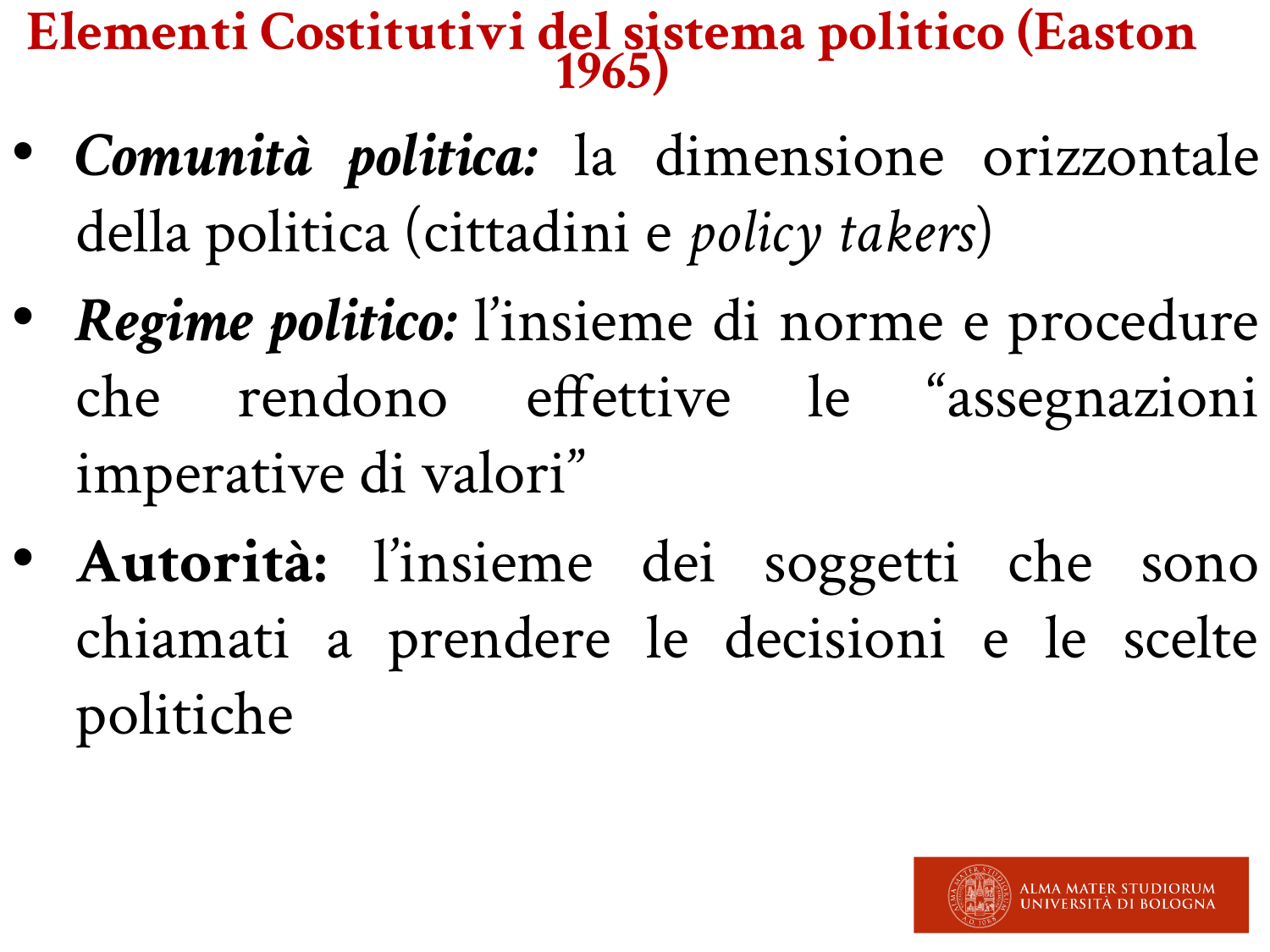

Elementi Costitutivi del sistema politico (Easton 1965)
Comunità politica: la dimensione orizzontale della politica (cittadini e policy takers)
Regime politico: l’insieme di norme e procedure che rendono effettive le “assegnazioni imperative di valori”
Autorità: l’insieme dei soggetti che sono chiamati a prendere le decisioni e le scelte politiche